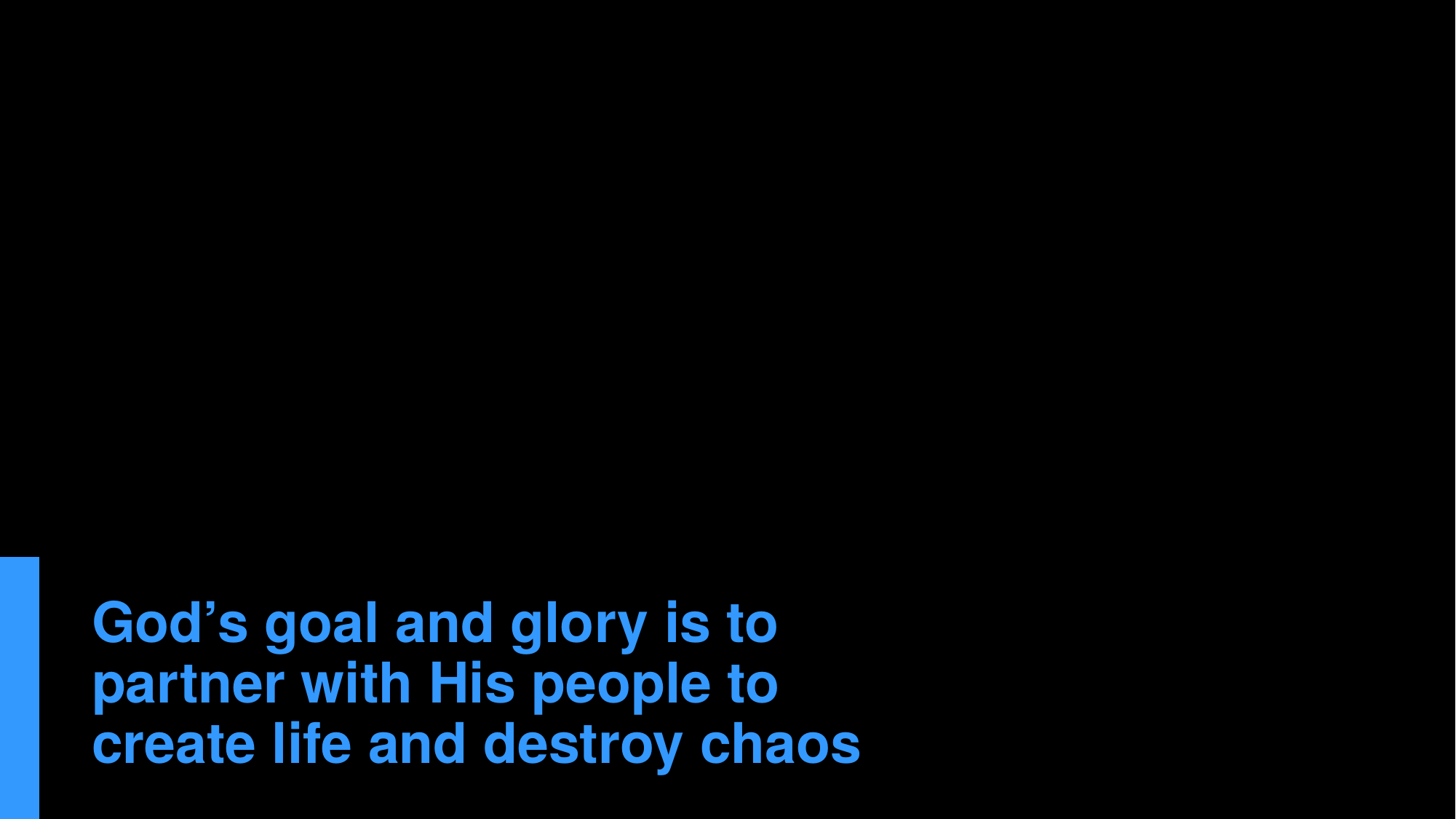

# God’s goal and glory is to partner with His people to create life and destroy chaos